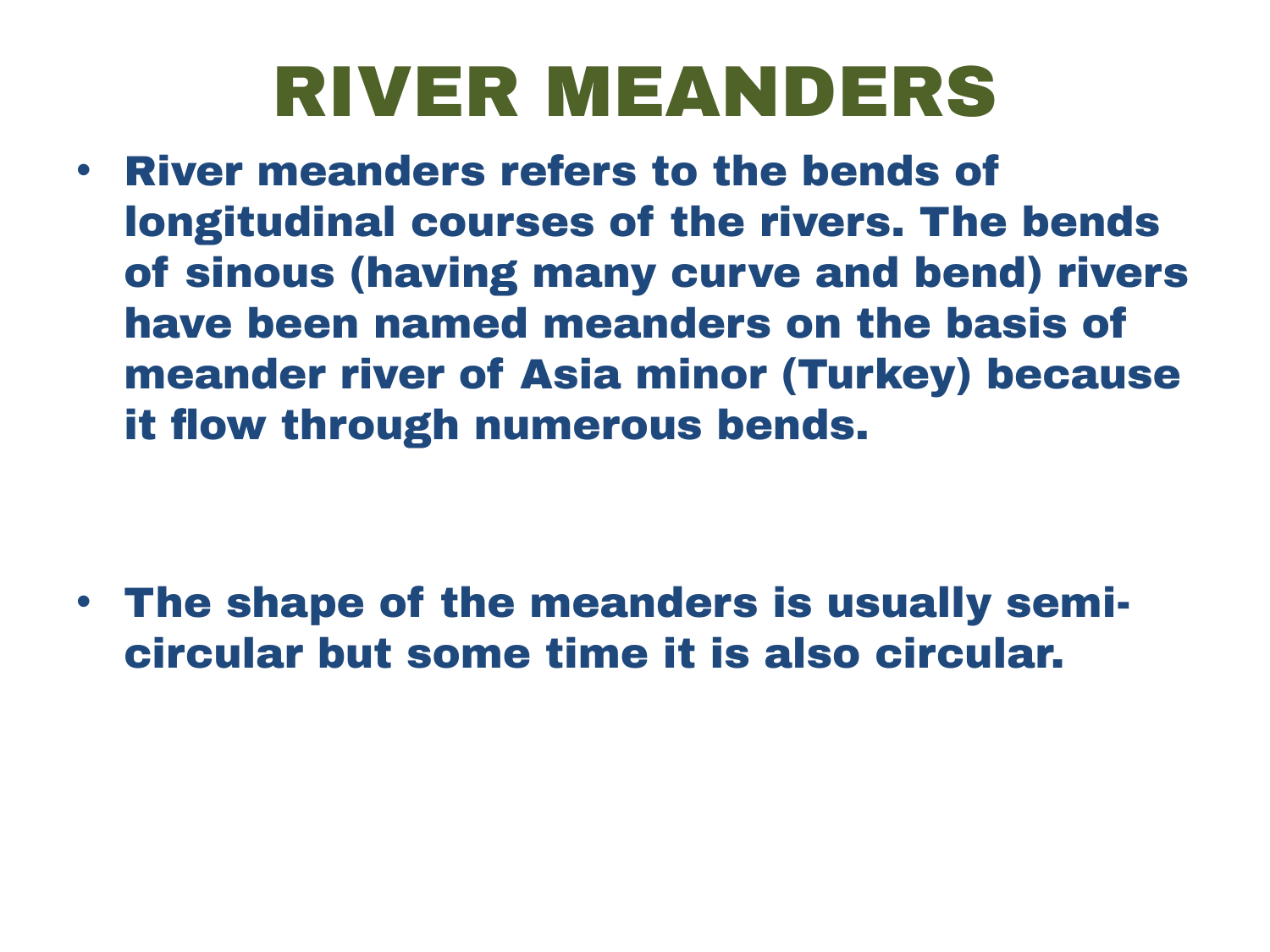

# RIVER MEANDERS
River meanders refers to the bends of longitudinal courses of the rivers. The bends of sinous (having many curve and bend) rivers have been named meanders on the basis of meander river of Asia minor (Turkey) because it flow through numerous bends.

The shape of the meanders is usually semi-circular but some time it is also circular.